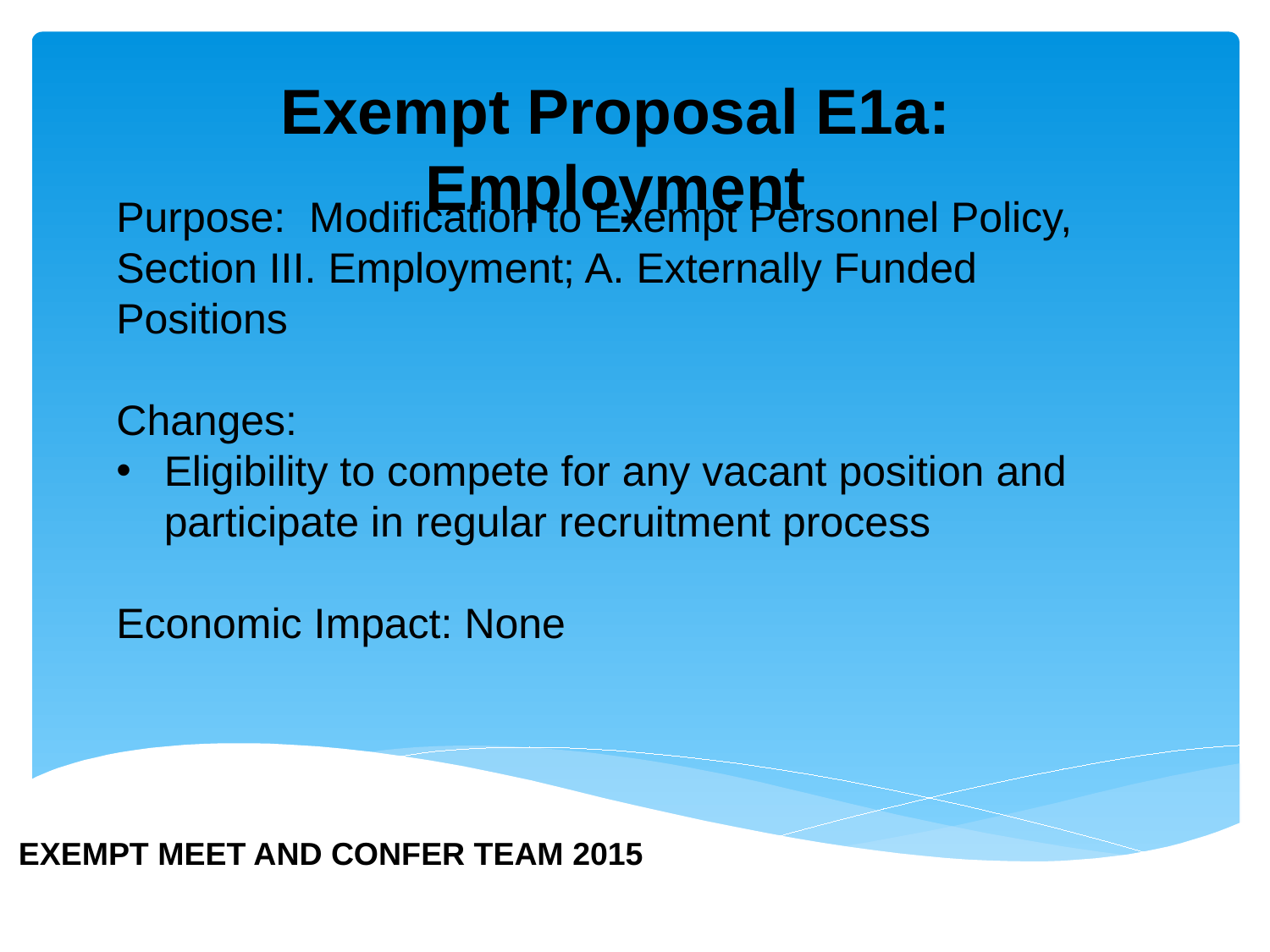

Exempt Proposal E1a: Employment

Purpose:  Modification to Exempt Personnel Policy, Section III. Employment; A. Externally Funded Positions

Changes:
Eligibility to compete for any vacant position and participate in regular recruitment process

Economic Impact: None

EXEMPT MEET AND CONFER TEAM 2015